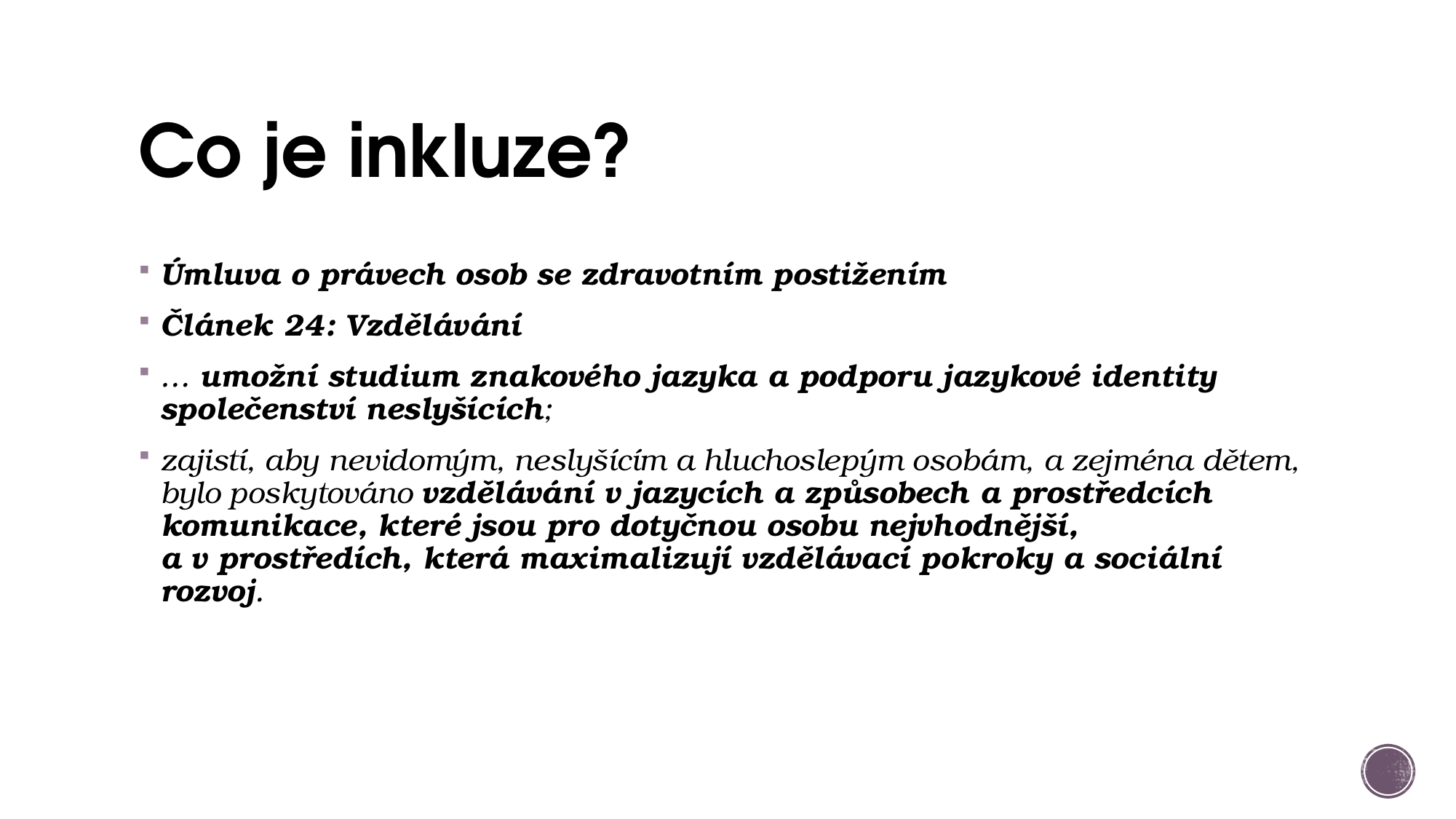

# Co je inkluze?
Úmluva o právech osob se zdravotním postižením
Článek 24: Vzdělávání
… umožní studium znakového jazyka a podporu jazykové identity společenství neslyšících;
zajistí, aby nevidomým, neslyšícím a hluchoslepým osobám, a zejména dětem, bylo poskytováno vzdělávání v jazycích a způsobech a prostředcích komunikace, které jsou pro dotyčnou osobu nejvhodnější, a v prostředích, která maximalizují vzdělávací pokroky a sociální rozvoj.